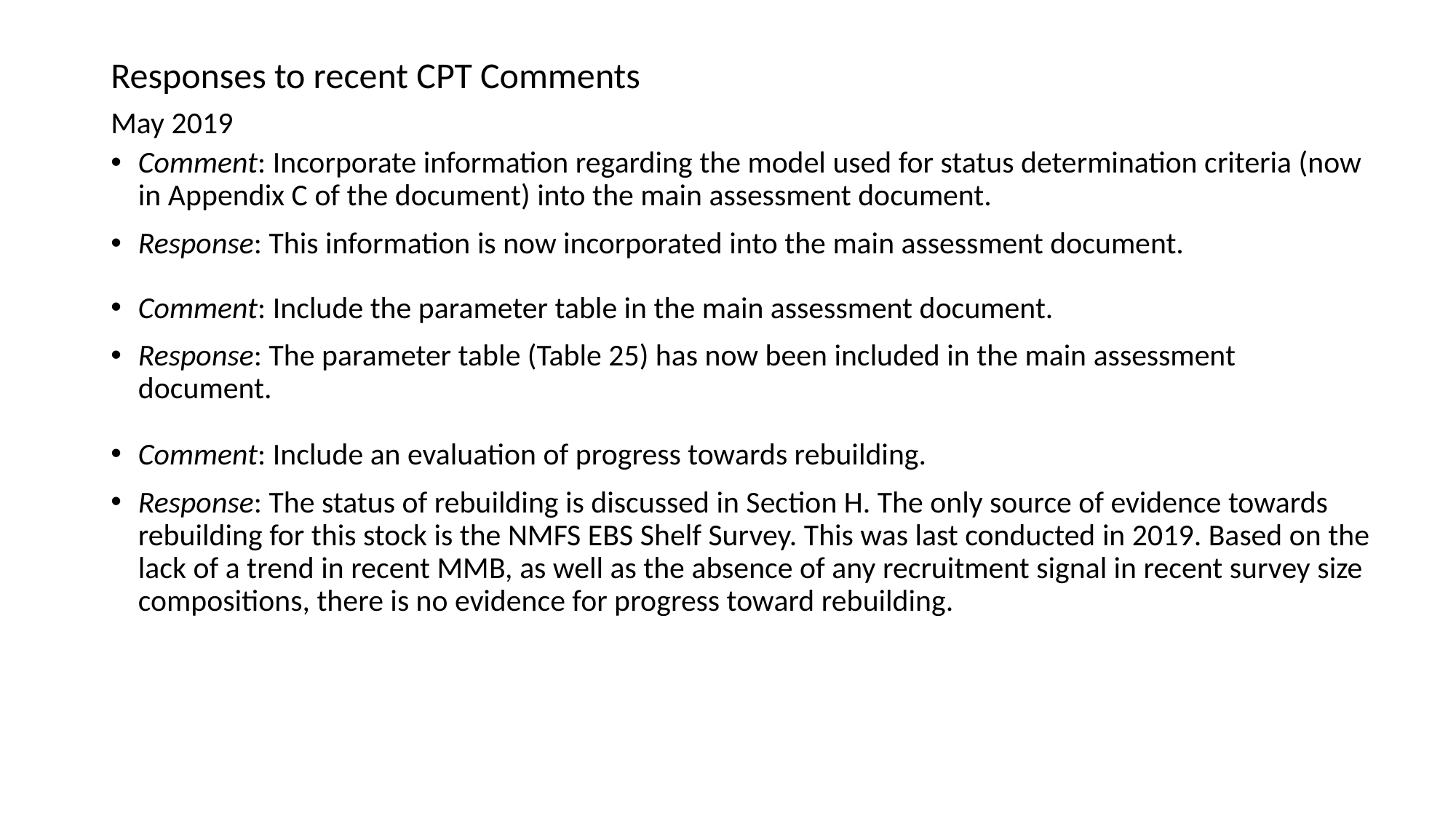

# Responses to recent CPT Comments
May 2019
Comment: Incorporate information regarding the model used for status determination criteria (now in Appendix C of the document) into the main assessment document.
Response: This information is now incorporated into the main assessment document.

Comment: Include the parameter table in the main assessment document.
Response: The parameter table (Table 25) has now been included in the main assessment document.

Comment: Include an evaluation of progress towards rebuilding.
Response: The status of rebuilding is discussed in Section H. The only source of evidence towards rebuilding for this stock is the NMFS EBS Shelf Survey. This was last conducted in 2019. Based on the lack of a trend in recent MMB, as well as the absence of any recruitment signal in recent survey size compositions, there is no evidence for progress toward rebuilding.